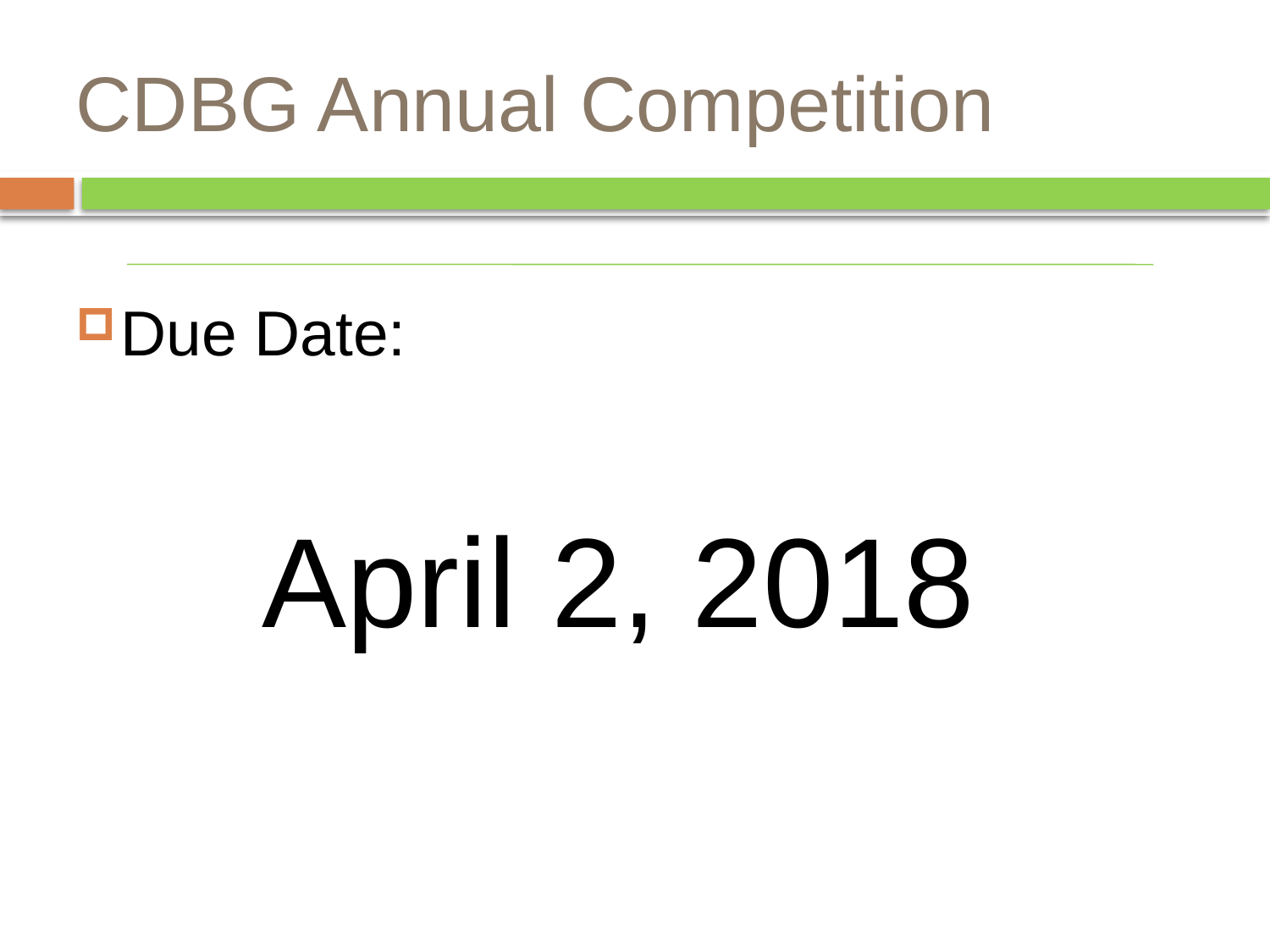

# CDBG Annual Competition

Due Date:

April 2, 2018